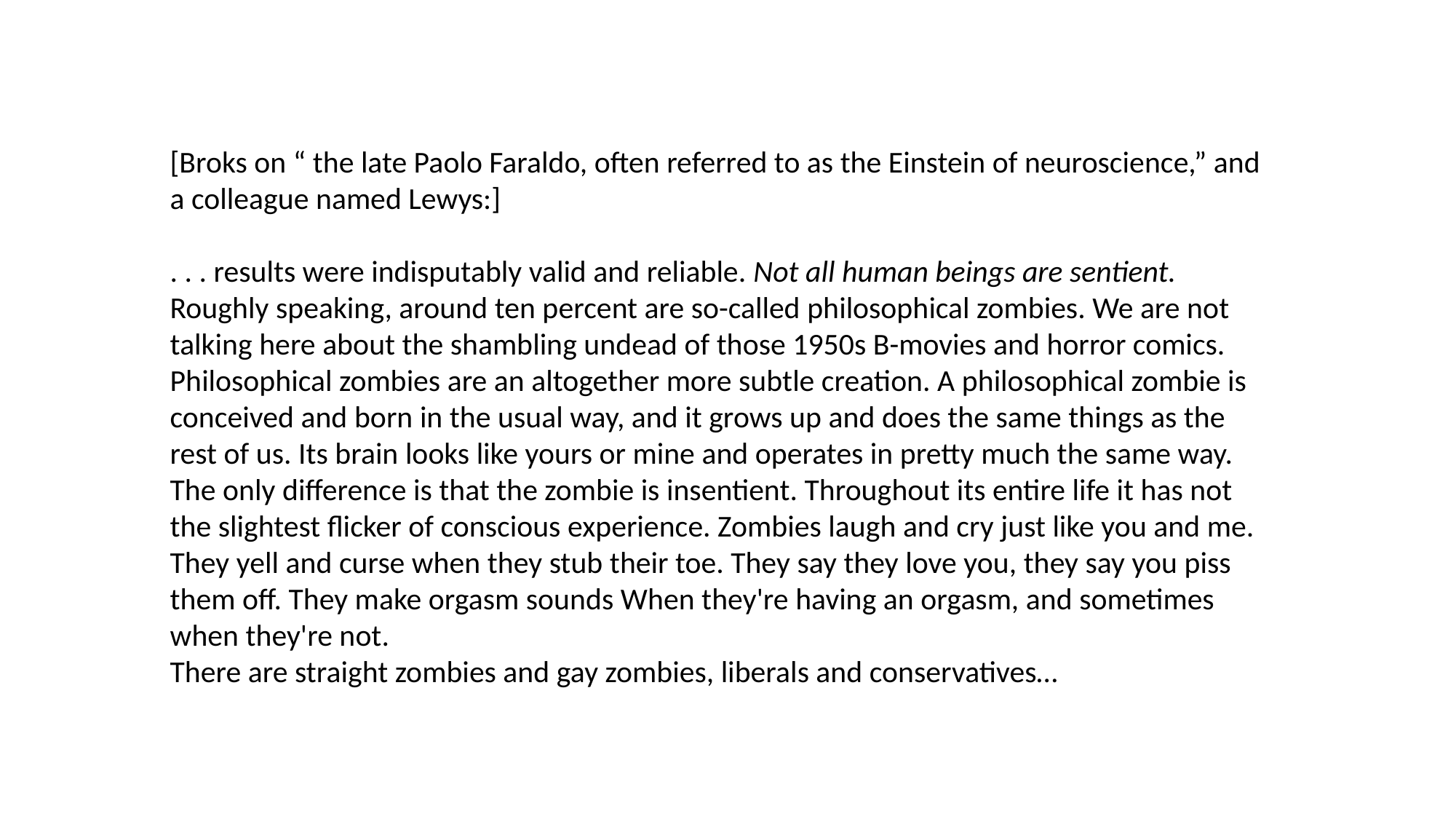

[Broks on “ the late Paolo Faraldo, often referred to as the Einstein of neuroscience,” and a colleague named Lewys:]

. . . results were indisputably valid and reliable. Not all human beings are sentient. Roughly speaking, around ten percent are so-called philosophical zombies. We are not
talking here about the shambling undead of those 1950s B-movies and horror comics. Philosophical zombies are an altogether more subtle creation. A philosophical zombie is conceived and born in the usual way, and it grows up and does the same things as the
rest of us. Its brain looks like yours or mine and operates in pretty much the same way. The only difference is that the zombie is insentient. Throughout its entire life it has not the slightest flicker of conscious experience. Zombies laugh and cry just like you and me. They yell and curse when they stub their toe. They say they love you, they say you piss them off. They make orgasm sounds When they're having an orgasm, and sometimes when they're not.
There are straight zombies and gay zombies, liberals and conservatives…